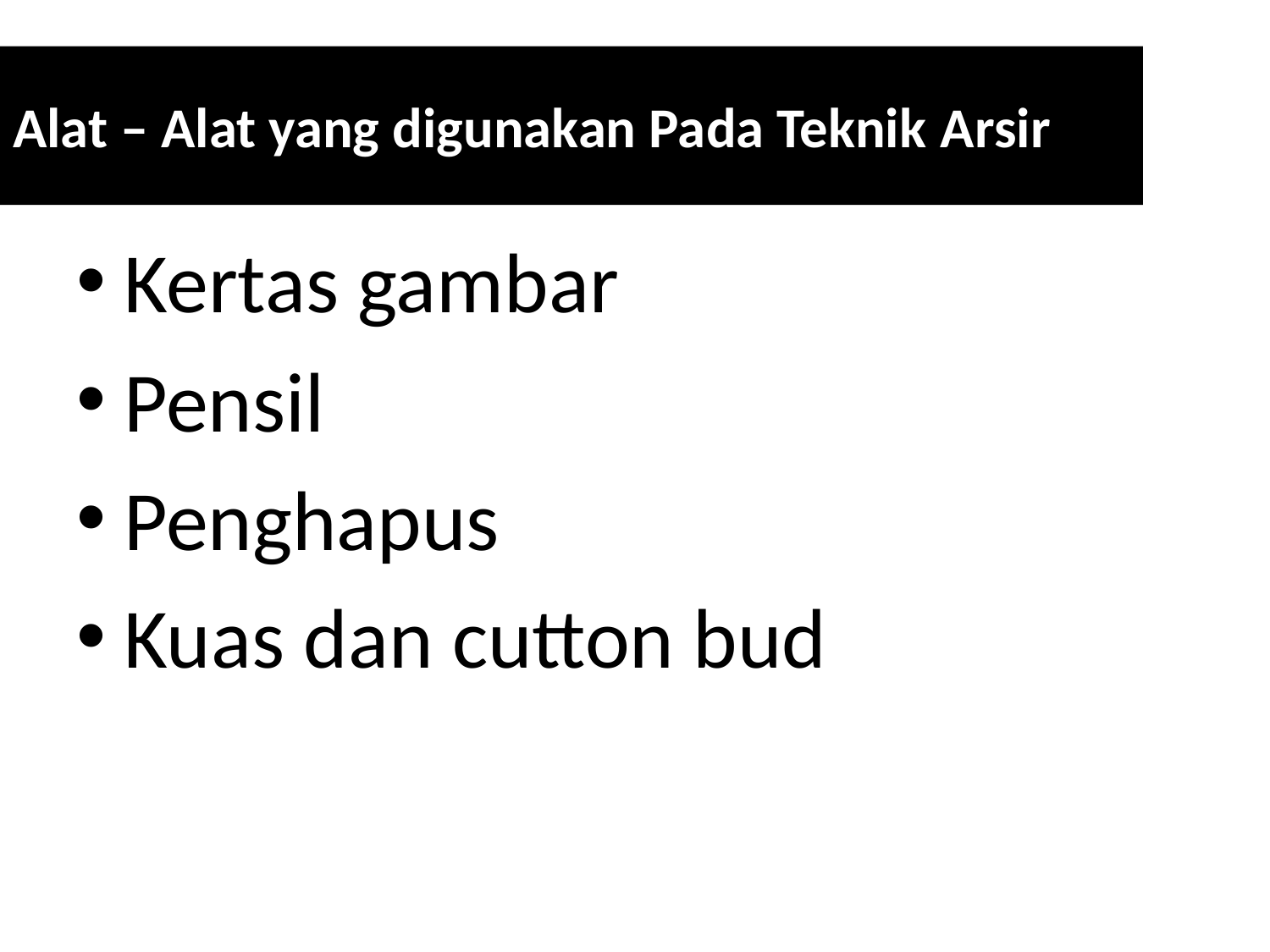

# Alat – Alat yang digunakan Pada Teknik Arsir
Kertas gambar
Pensil
Penghapus
Kuas dan cutton bud